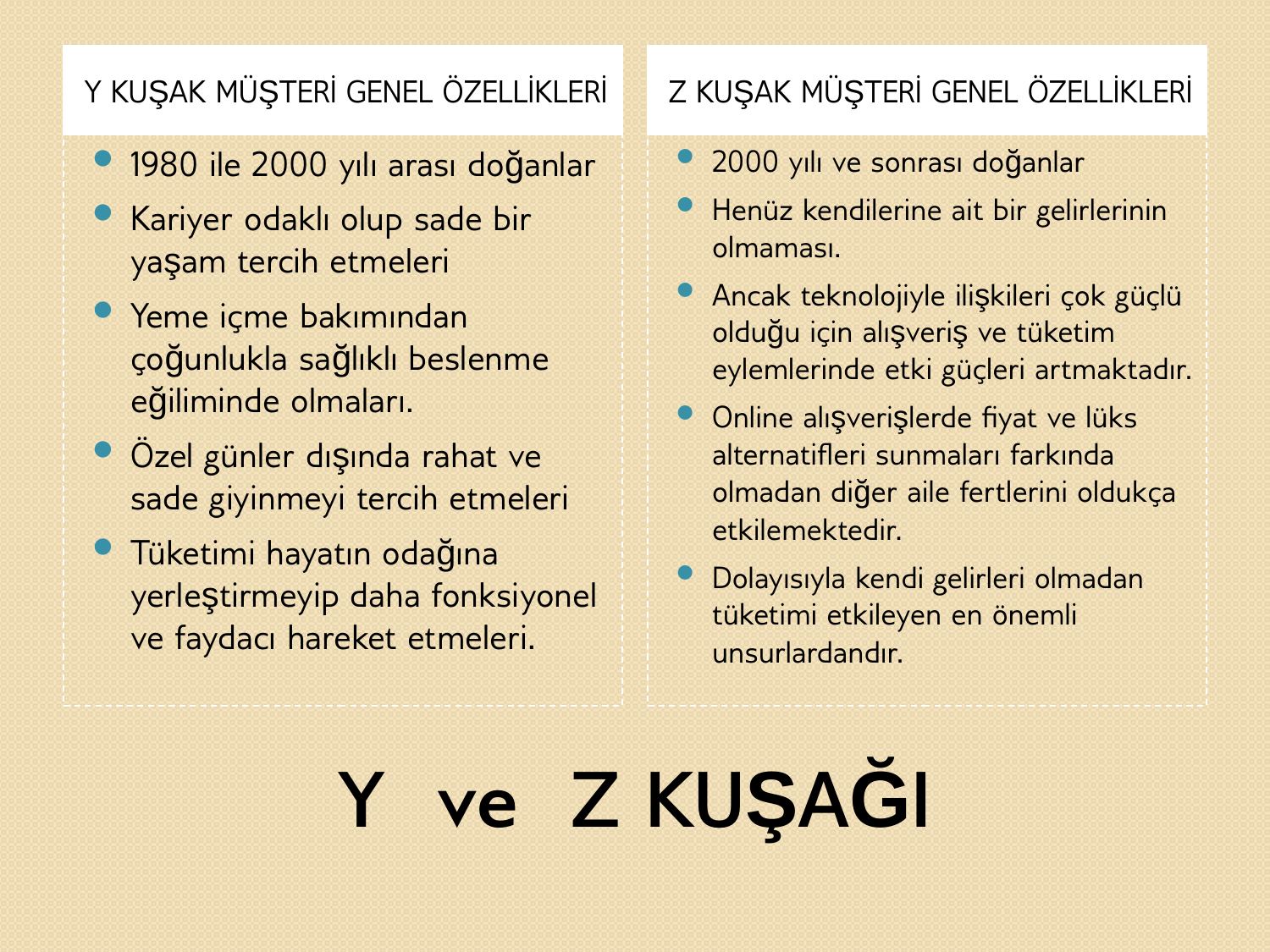

Y KUŞAK MÜŞTERİ GENEL ÖZELLİKLERİ
Z KUŞAK MÜŞTERİ GENEL ÖZELLİKLERİ
1980 ile 2000 yılı arası doğanlar
Kariyer odaklı olup sade bir yaşam tercih etmeleri
Yeme içme bakımından çoğunlukla sağlıklı beslenme eğiliminde olmaları.
Özel günler dışında rahat ve sade giyinmeyi tercih etmeleri
Tüketimi hayatın odağına yerleştirmeyip daha fonksiyonel ve faydacı hareket etmeleri.

2000 yılı ve sonrası doğanlar
Henüz kendilerine ait bir gelirlerinin olmaması.
Ancak teknolojiyle ilişkileri çok güçlü olduğu için alışveriş ve tüketim eylemlerinde etki güçleri artmaktadır.
Online alışverişlerde fiyat ve lüks alternatifleri sunmaları farkında olmadan diğer aile fertlerini oldukça etkilemektedir.
Dolayısıyla kendi gelirleri olmadan tüketimi etkileyen en önemli unsurlardandır.

# Y  ve  Z KUŞAĞI